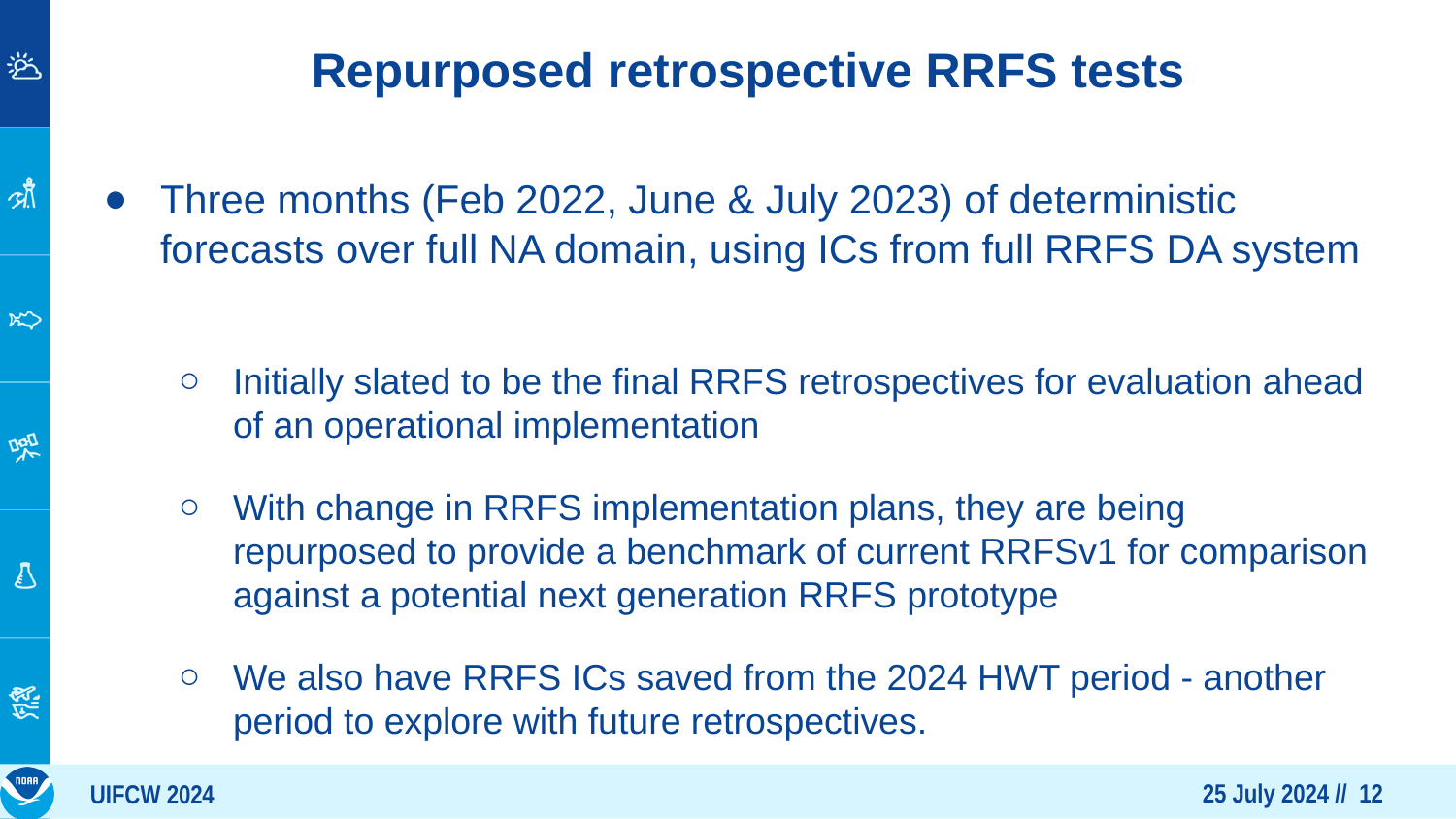

Repurposed retrospective RRFS tests
Three months (Feb 2022, June & July 2023) of deterministic forecasts over full NA domain, using ICs from full RRFS DA system

Initially slated to be the final RRFS retrospectives for evaluation ahead of an operational implementation

With change in RRFS implementation plans, they are being repurposed to provide a benchmark of current RRFSv1 for comparison against a potential next generation RRFS prototype

We also have RRFS ICs saved from the 2024 HWT period - another period to explore with future retrospectives.